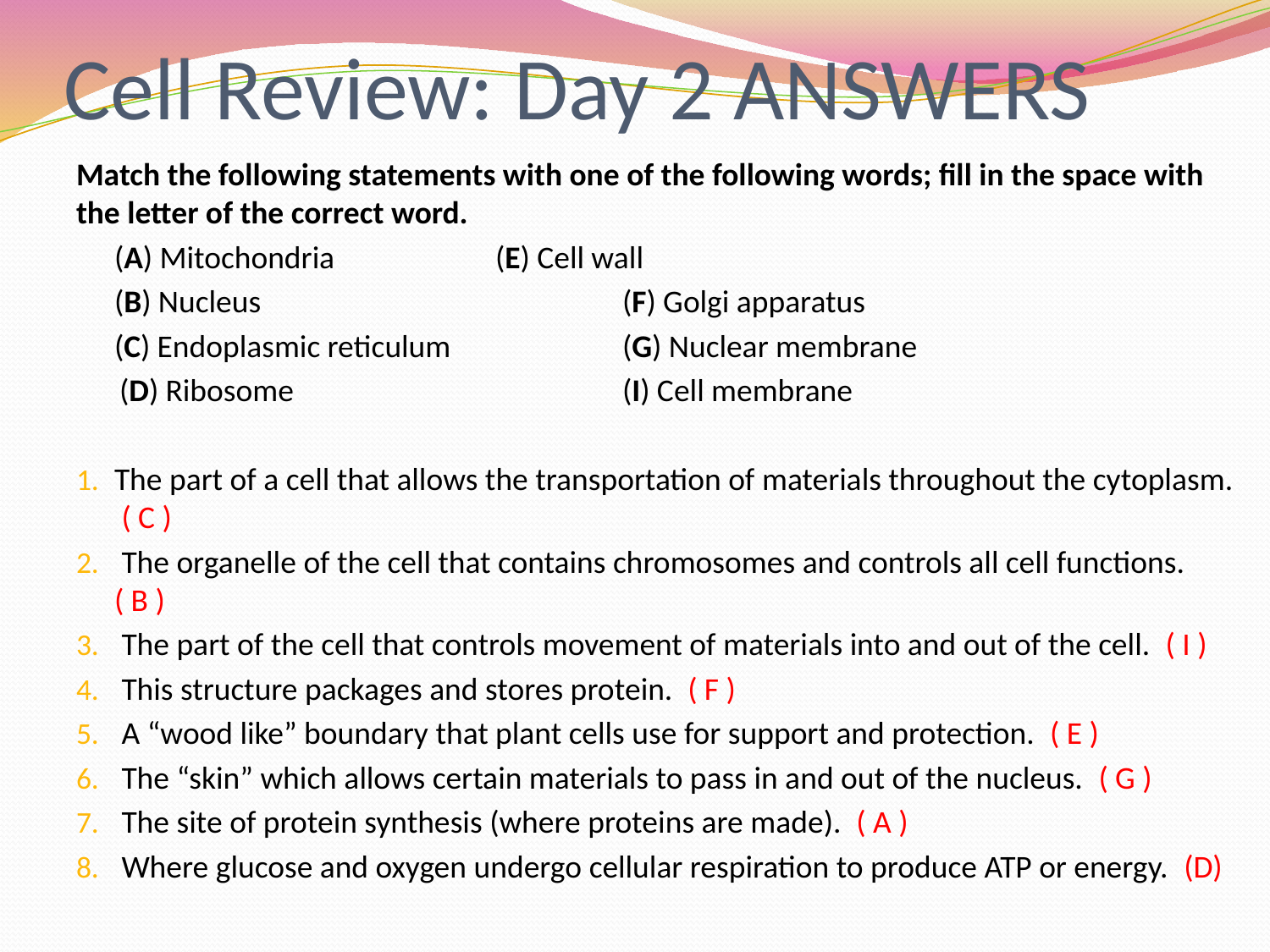

# Cell Review: Day 2 ANSWERS
Match the following statements with one of the following words; fill in the space with the letter of the correct word.
	(A) Mitochondria		(E) Cell wall
	(B) Nucleus			(F) Golgi apparatus
	(C) Endoplasmic reticulum		(G) Nuclear membrane
      (D) Ribosome			(I) Cell membrane

The part of a cell that allows the transportation of materials throughout the cytoplasm.  ( C )
 The organelle of the cell that contains chromosomes and controls all cell functions.      ( B )
 The part of the cell that controls movement of materials into and out of the cell.  ( I )
 This structure packages and stores protein.  ( F )
 A “wood like” boundary that plant cells use for support and protection.  ( E )
 The “skin” which allows certain materials to pass in and out of the nucleus.  ( G )
 The site of protein synthesis (where proteins are made).  ( A )
 Where glucose and oxygen undergo cellular respiration to produce ATP or energy.  (D)